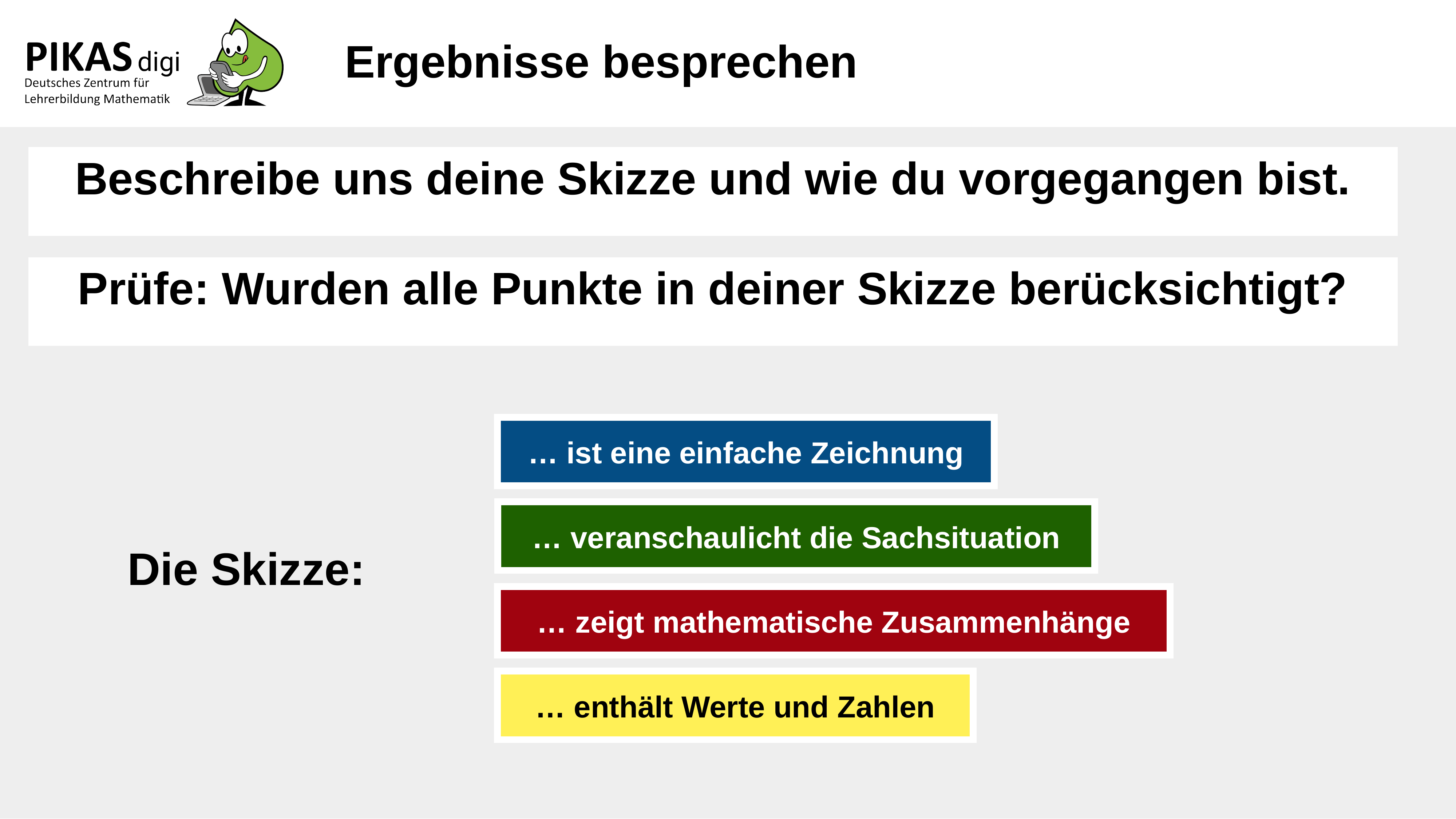

Ergebnisse besprechen
Beschreibe uns deine Skizze und wie du vorgegangen bist.
Prüfe: Wurden alle Punkte in deiner Skizze berücksichtigt?
… ist eine einfache Zeichnung
… veranschaulicht die Sachsituation
Die Skizze:
… zeigt mathematische Zusammenhänge
… enthält Werte und Zahlen